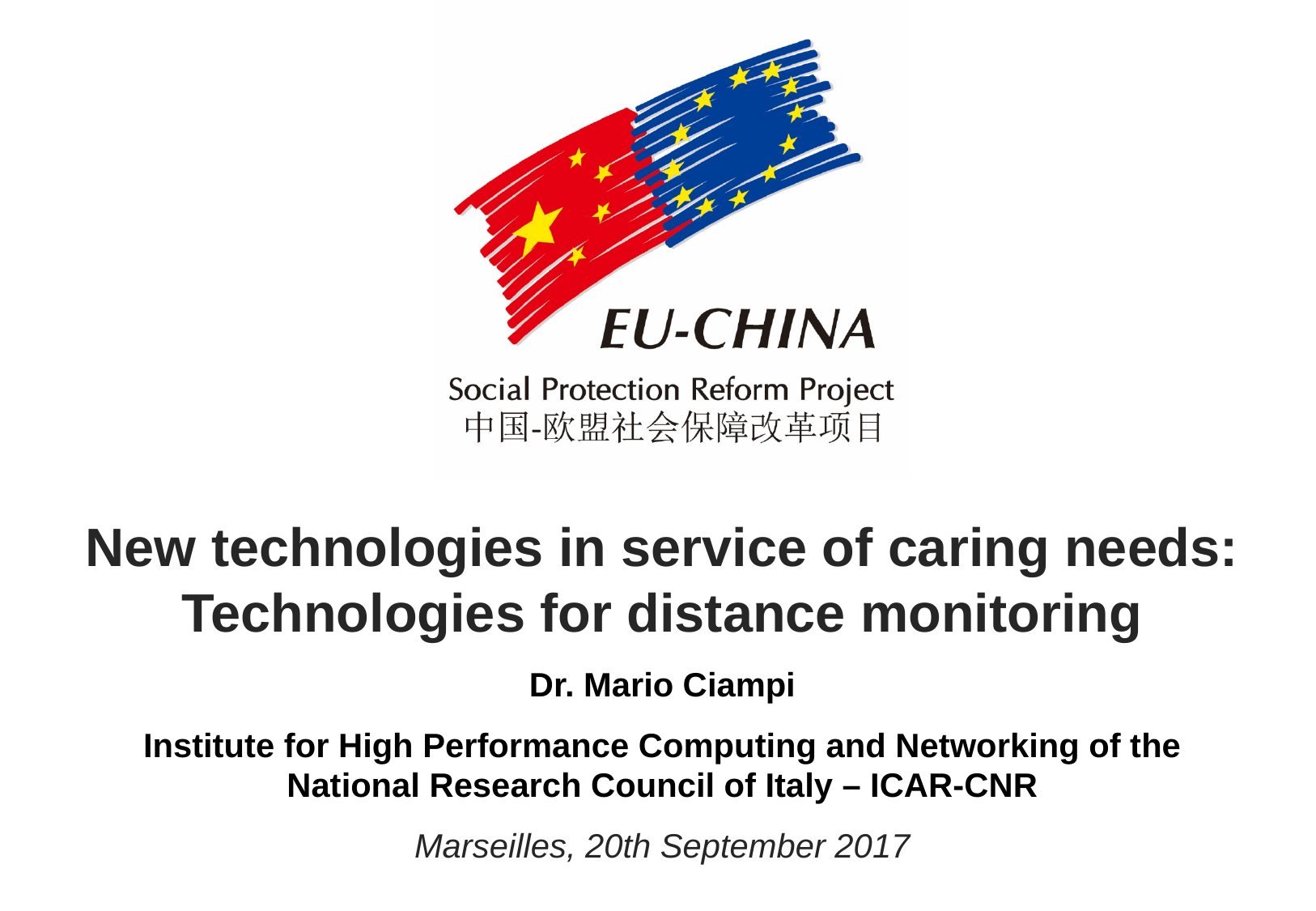

New technologies in service of caring needs: Technologies for distance monitoring
Dr. Mario Ciampi
Institute for High Performance Computing and Networking of the
National Research Council of Italy – ICAR-CNR
Marseilles, 20th September 2017